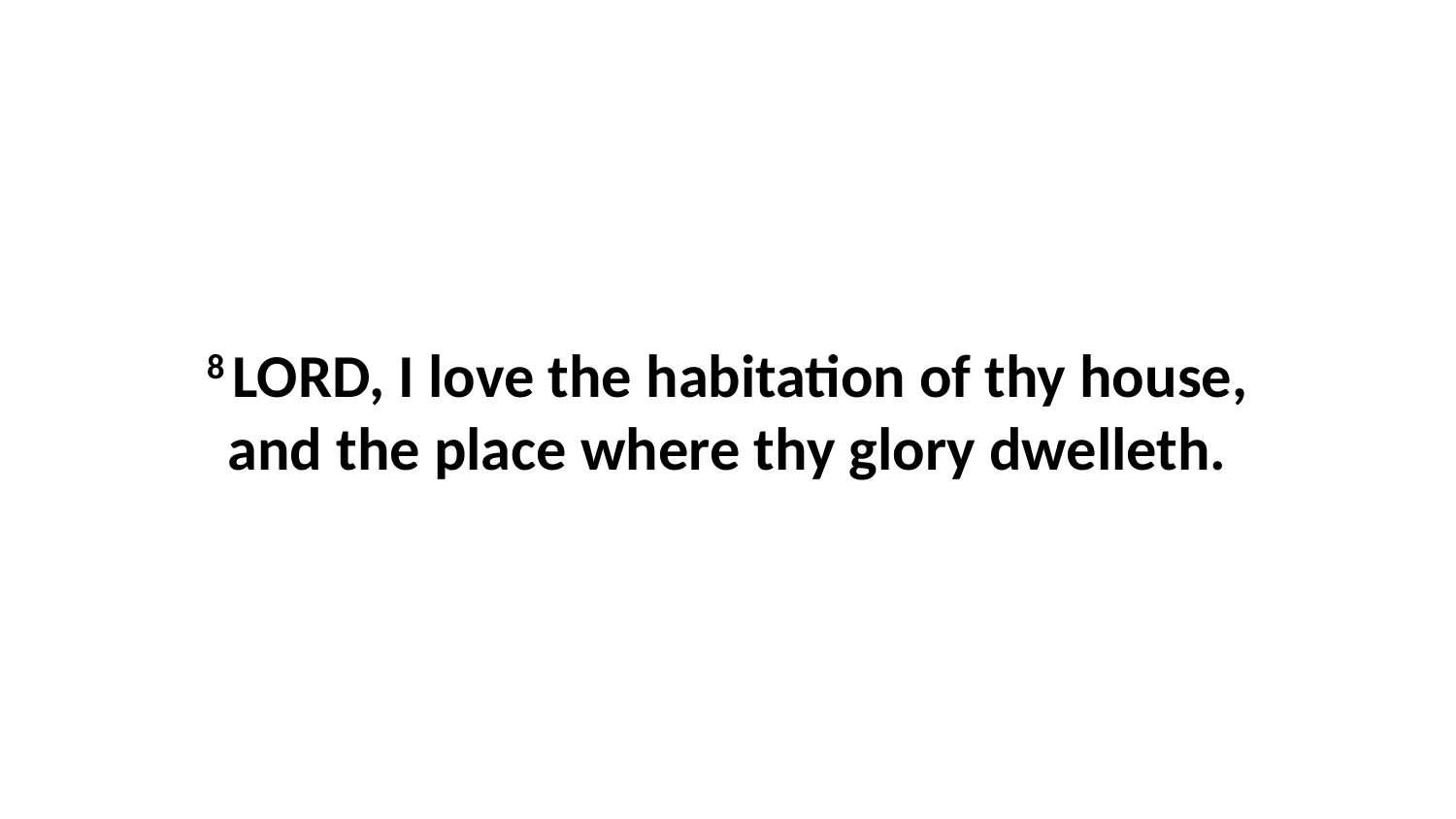

8 LORD, I love the habitation of thy house, and the place where thy glory dwelleth.